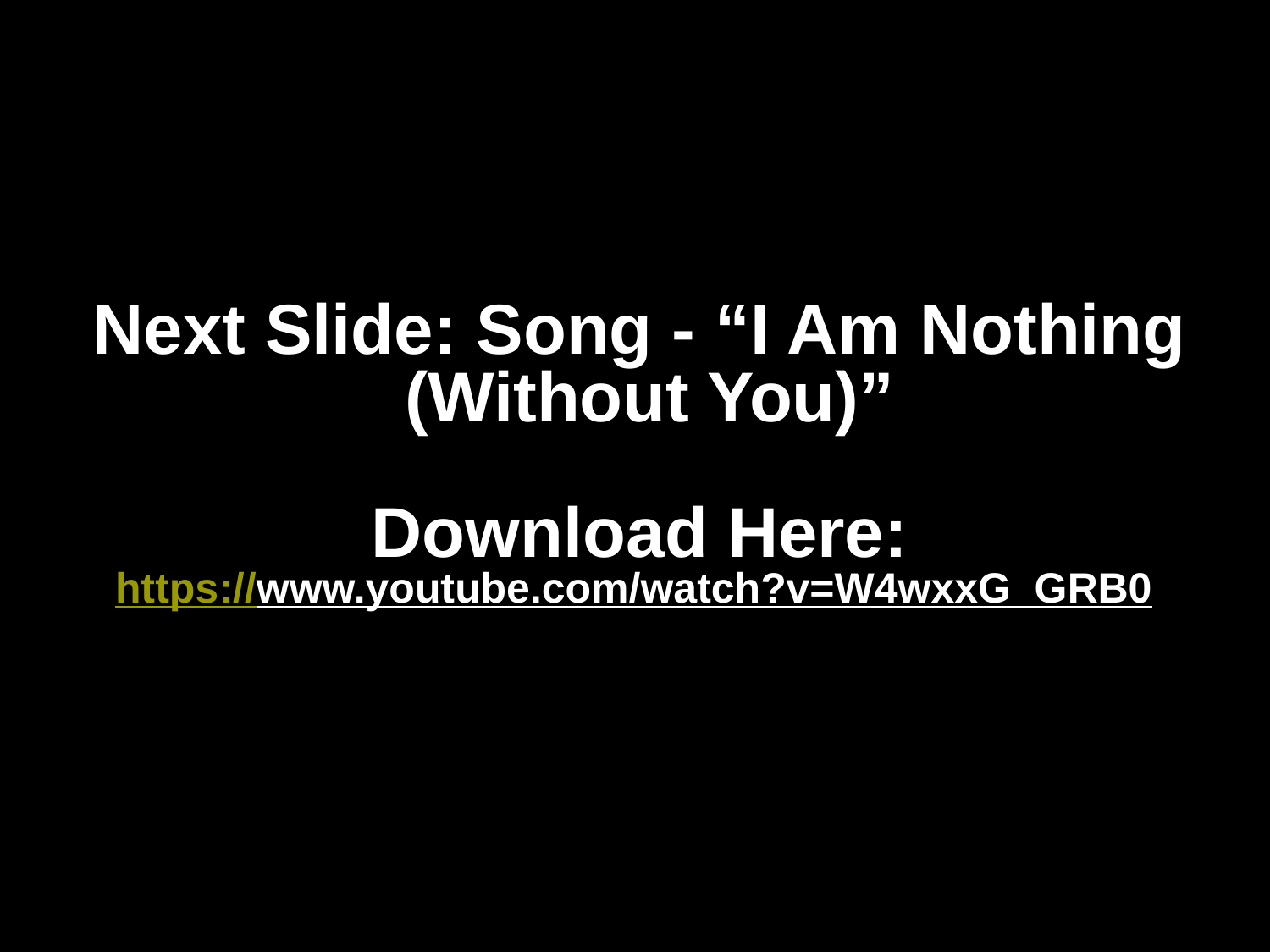

# Next Slide: Song - “I Am Nothing  (Without You)” Download Here: https://www.youtube.com/watch?v=W4wxxG_GRB0